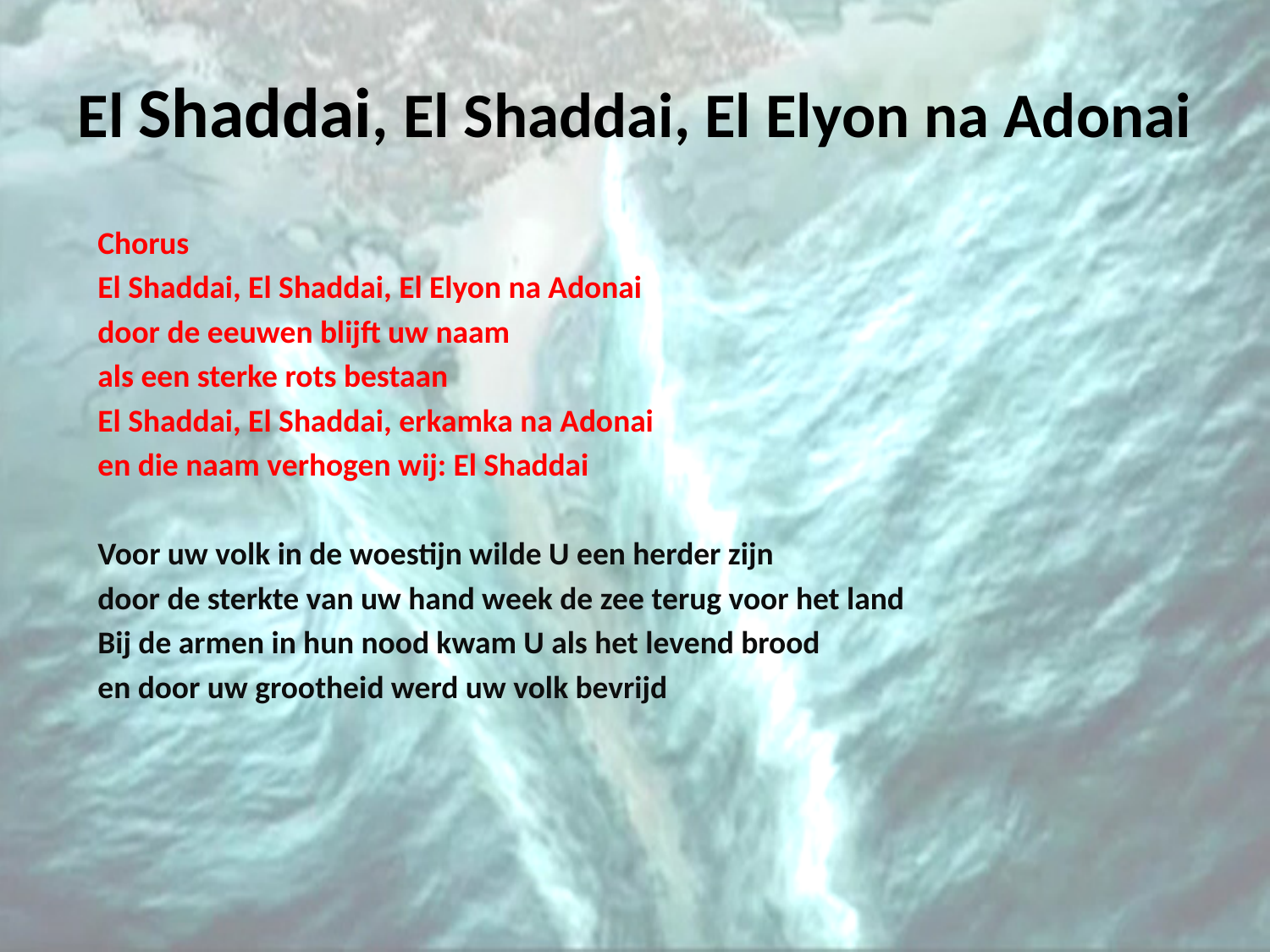

# El Shaddai, El Shaddai, El Elyon na Adonai
Chorus
El Shaddai, El Shaddai, El Elyon na Adonai
door de eeuwen blijft uw naam
als een sterke rots bestaan
El Shaddai, El Shaddai, erkamka na Adonai
en die naam verhogen wij: El Shaddai

Voor uw volk in de woestijn wilde U een herder zijn
door de sterkte van uw hand week de zee terug voor het land
Bij de armen in hun nood kwam U als het levend brood
en door uw grootheid werd uw volk bevrijd